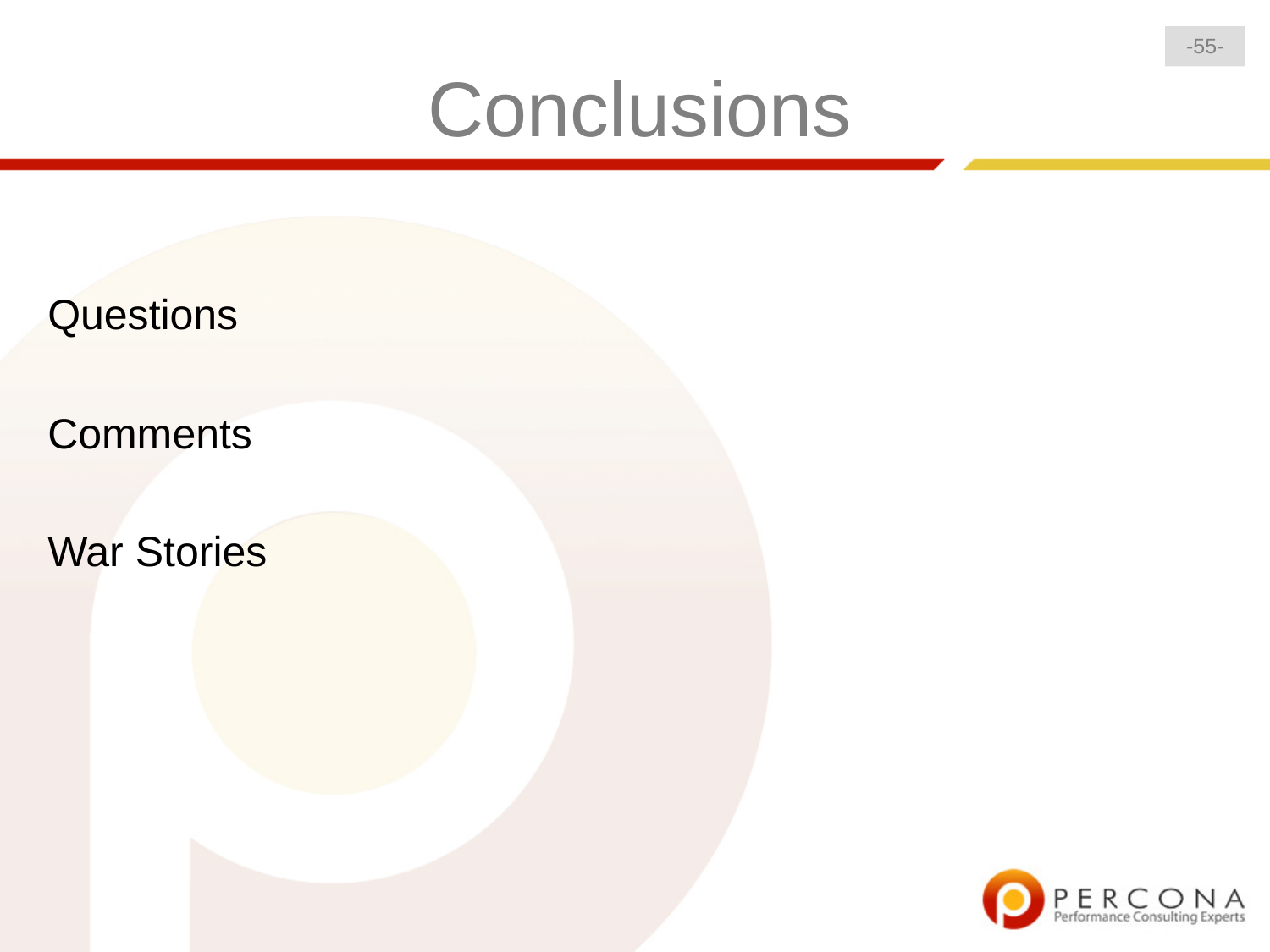

-55-
# Conclusions

Questions

Comments

War Stories